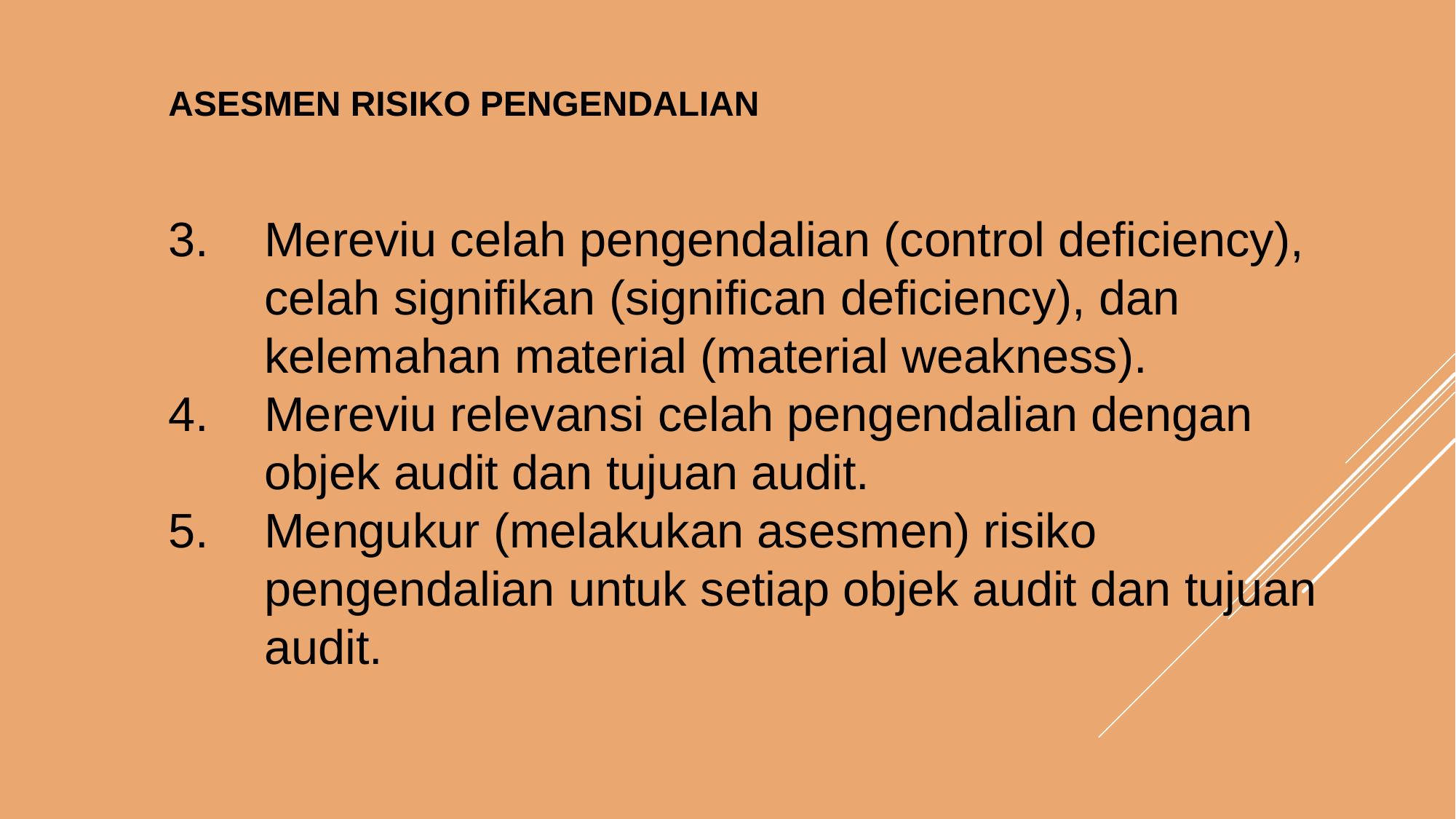

ASESMEN RISIKO PENGENDALIAN
Mereviu celah pengendalian (control deficiency), celah signifikan (significan deficiency), dan kelemahan material (material weakness).
Mereviu relevansi celah pengendalian dengan objek audit dan tujuan audit.
Mengukur (melakukan asesmen) risiko pengendalian untuk setiap objek audit dan tujuan audit.